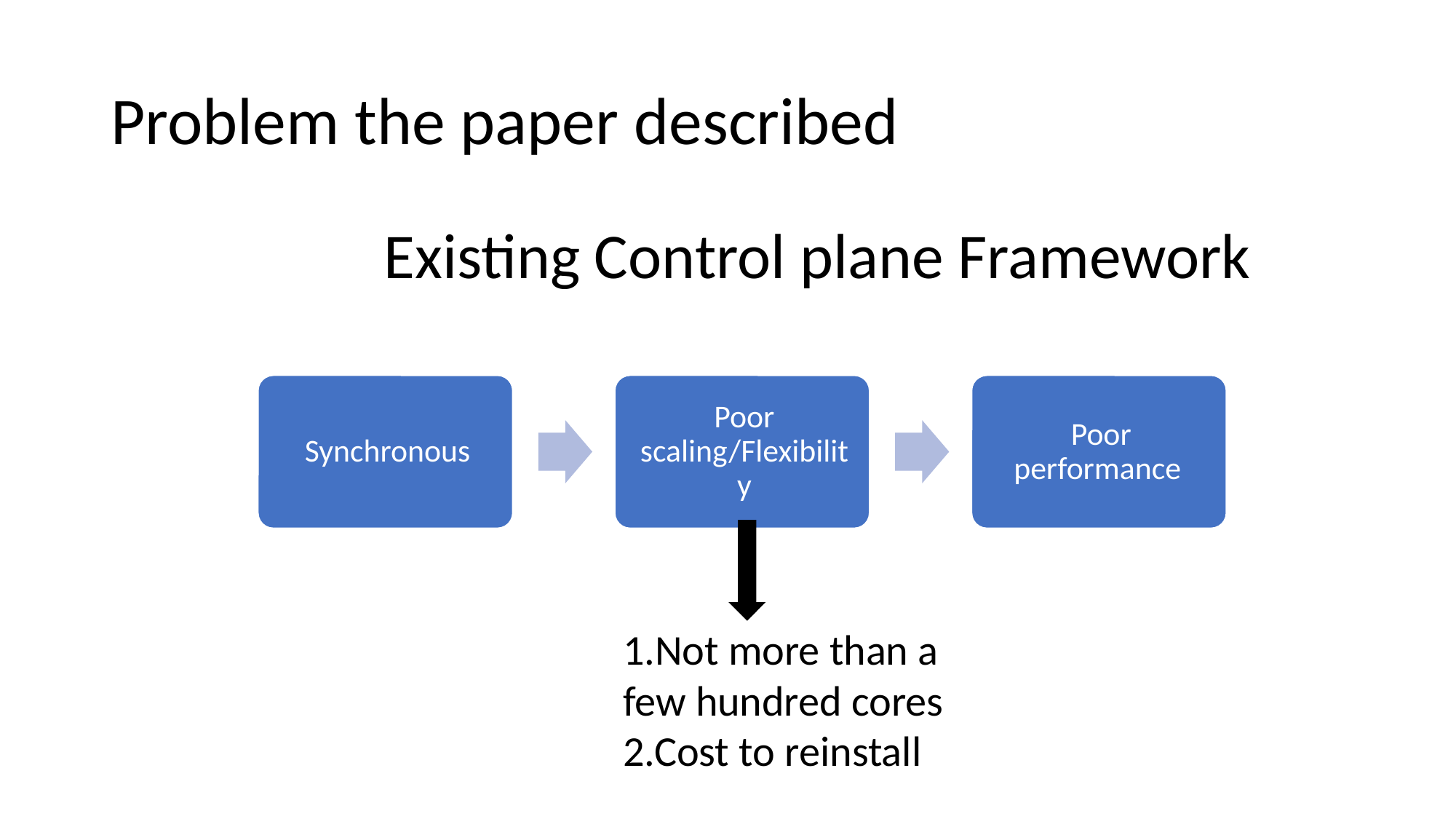

# Problem the paper described
Synchronous

Poor scaling/Flexibility

Poor performance
		Existing Control plane Framework

1.Not more than a few hundred cores
2.Cost to reinstall